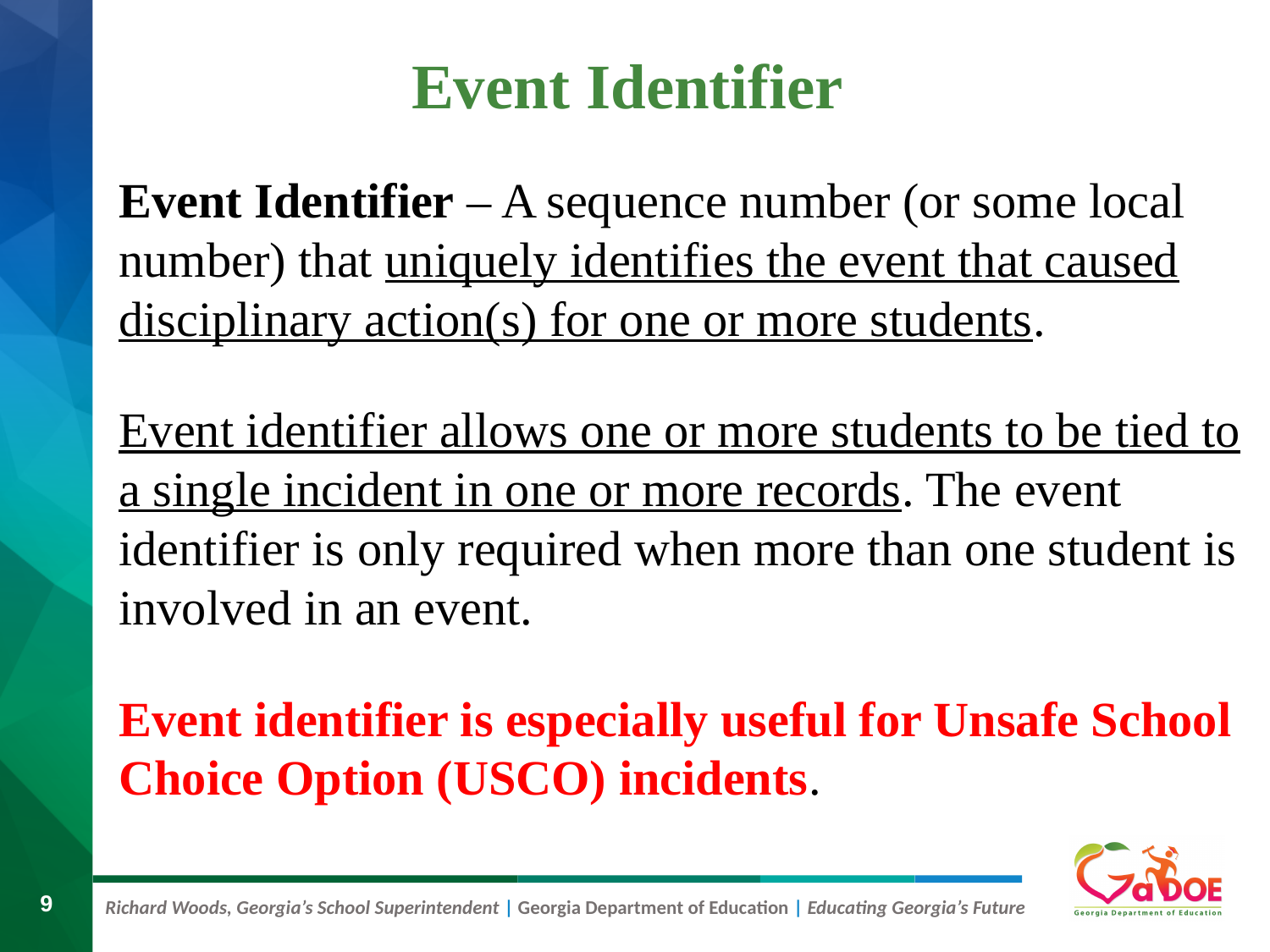

# Event Identifier
Event Identifier – A sequence number (or some local number) that uniquely identifies the event that caused disciplinary action(s) for one or more students.

Event identifier allows one or more students to be tied to a single incident in one or more records. The event identifier is only required when more than one student is involved in an event.

Event identifier is especially useful for Unsafe School Choice Option (USCO) incidents.